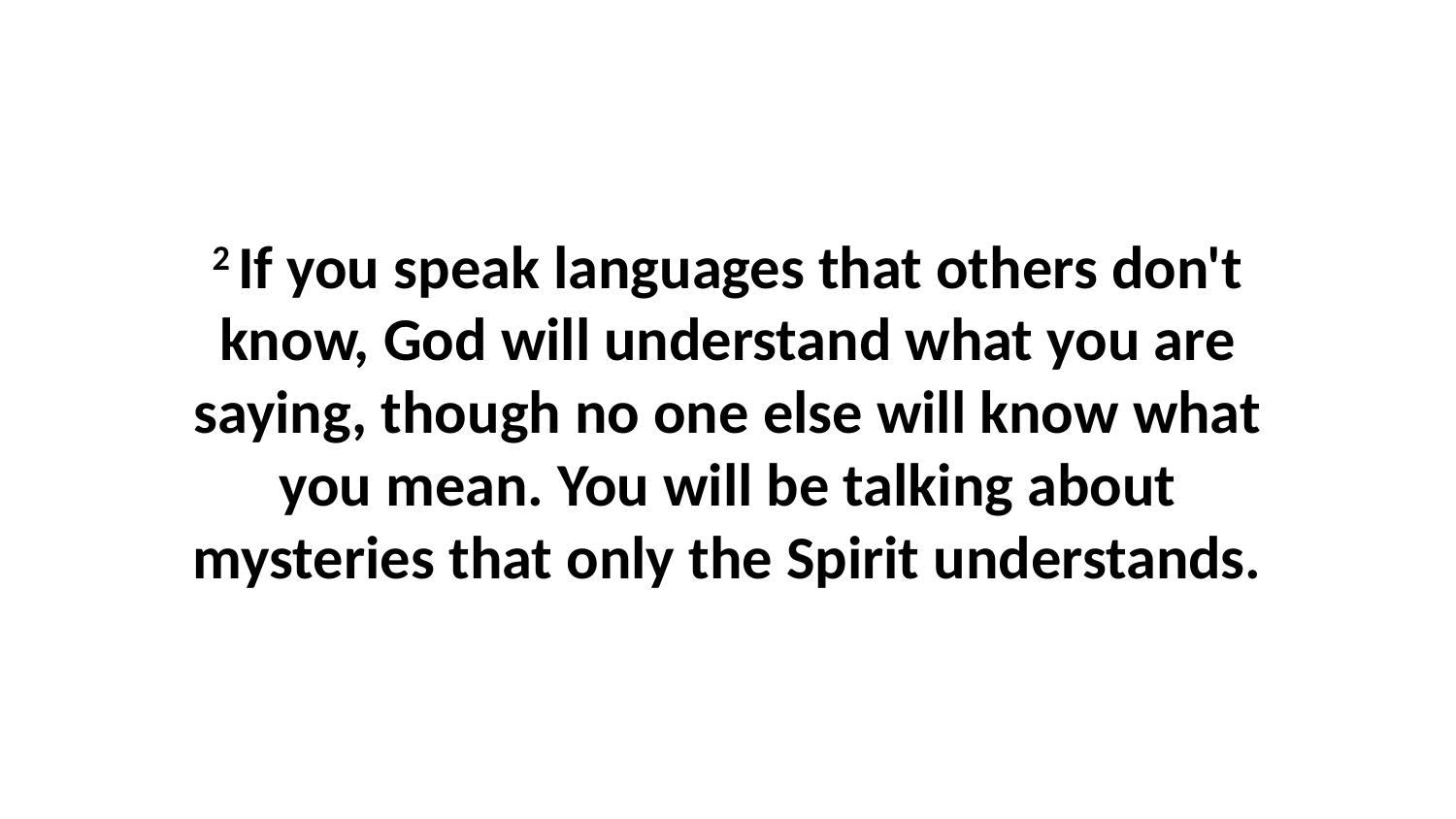

2 If you speak languages that others don't know, God will understand what you are saying, though no one else will know what you mean. You will be talking about mysteries that only the Spirit understands.